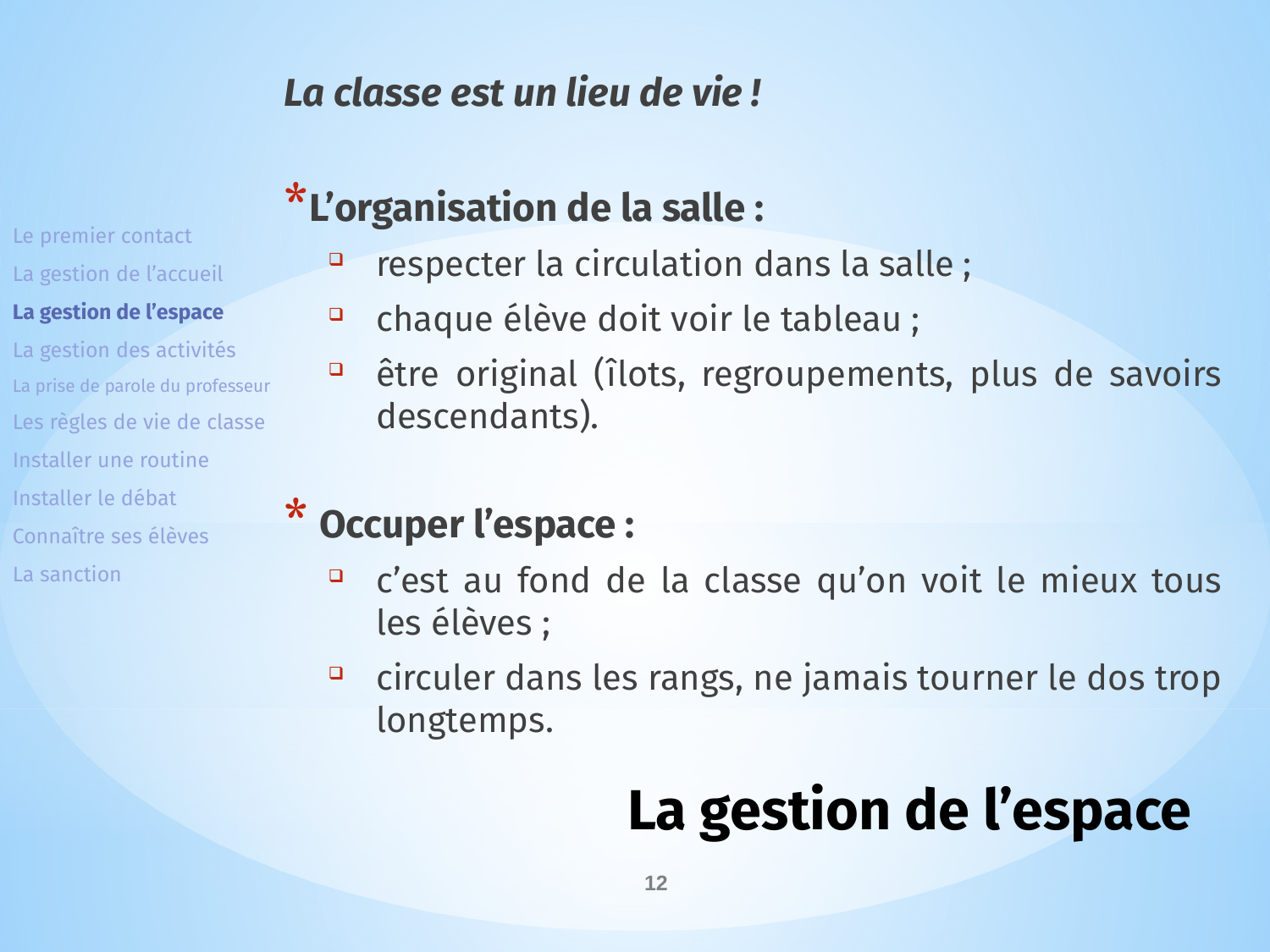

La classe est un lieu de vie !

L’organisation de la salle :
respecter la circulation dans la salle ;
chaque élève doit voir le tableau ;
être original (îlots, regroupements, plus de savoirs descendants).

 Occuper l’espace :
c’est au fond de la classe qu’on voit le mieux tous les élèves ;
circuler dans les rangs, ne jamais tourner le dos trop longtemps.
Le premier contact

La gestion de l’accueil

La gestion de l’espace

La gestion des activités

La prise de parole du professeur

Les règles de vie de classe

Installer une routine

Installer le débat

Connaître ses élèves

La sanction

# La gestion de l’espace
12